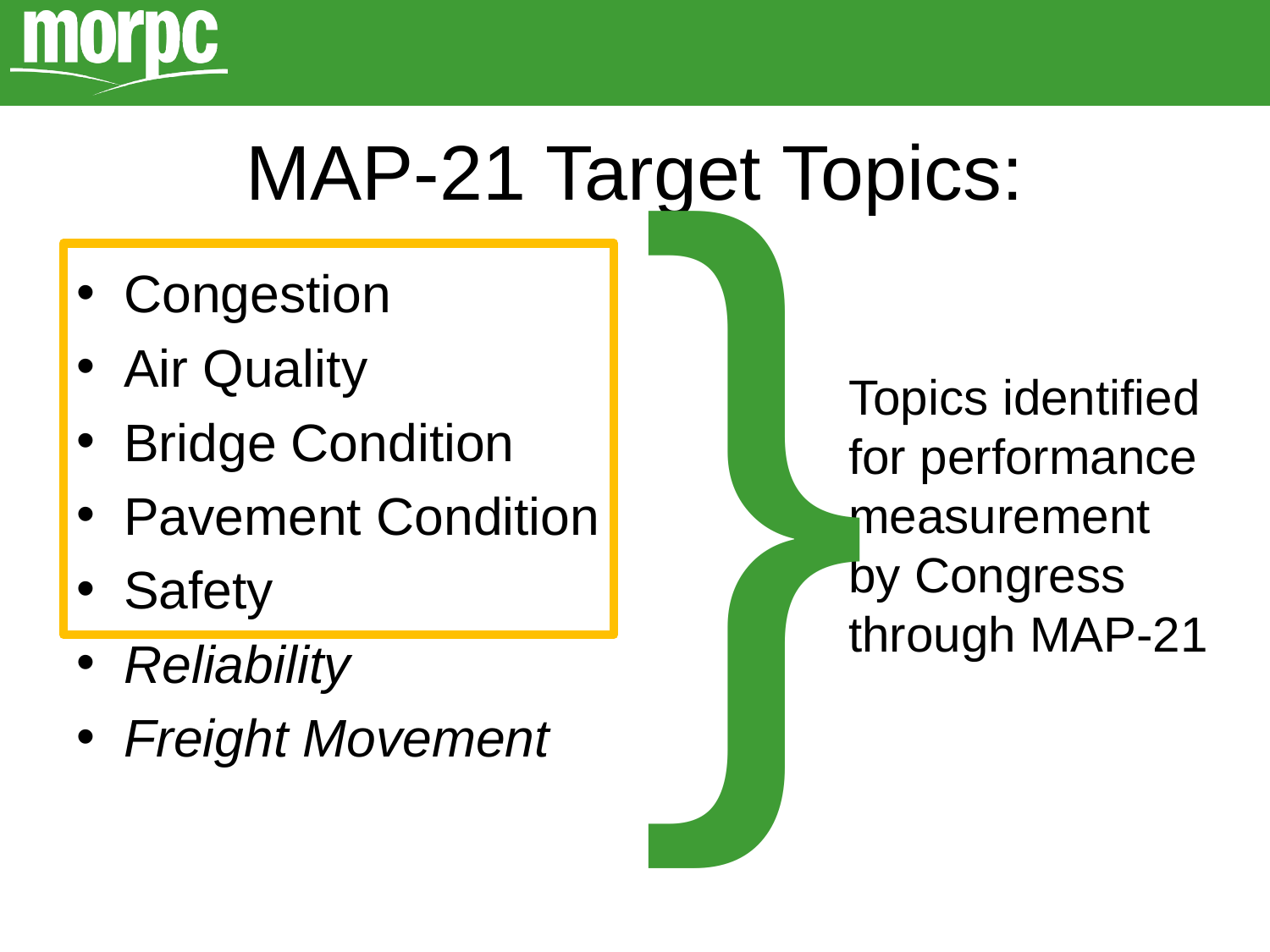

}
# MAP-21 Target Topics:

Congestion
Air Quality
Bridge Condition
Pavement Condition
Safety
Reliability
Freight Movement
Topics identified for performance measurement by Congress through MAP-21